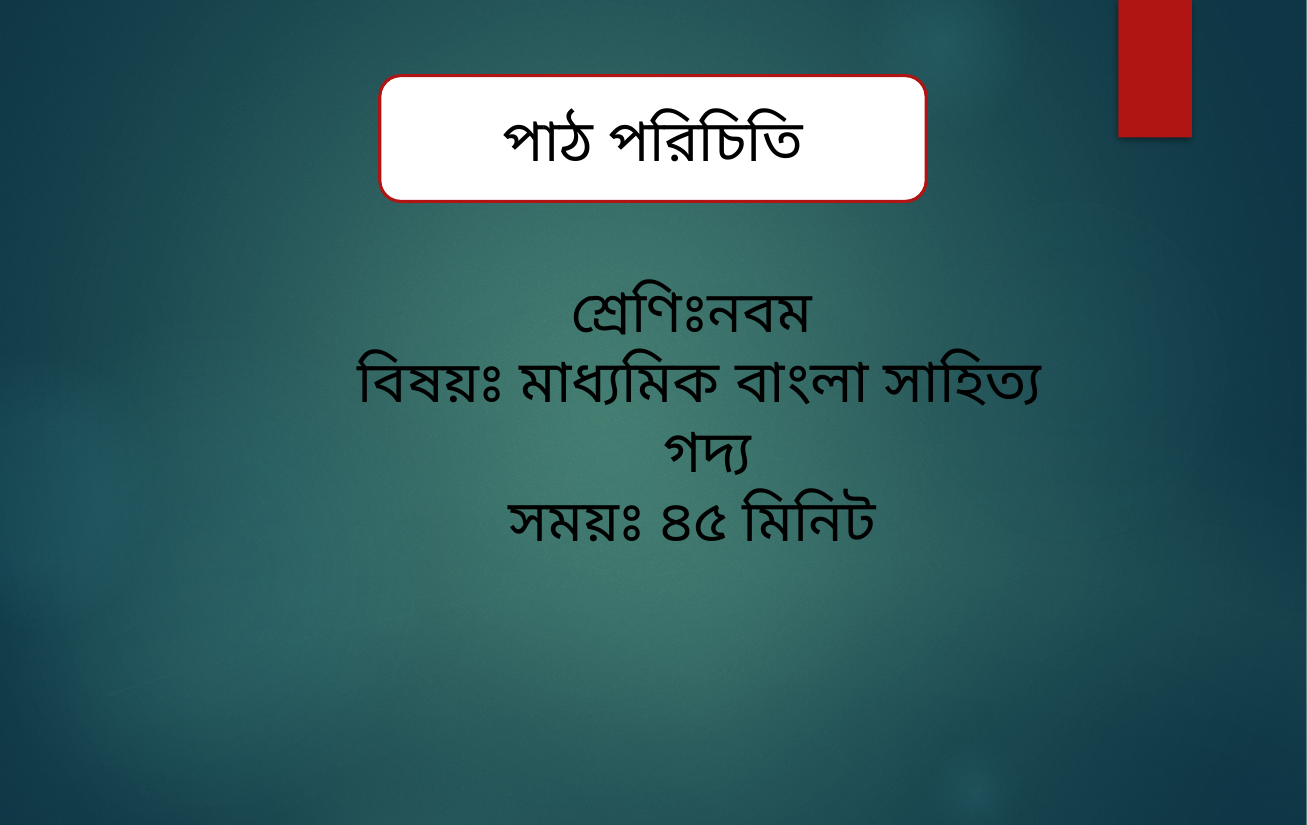

পাঠ পরিচিতি
শ্রেণিঃনবম
বিষয়ঃ মাধ্যমিক বাংলা সাহিত্য
 গদ্য
সময়ঃ ৪৫ মিনিট